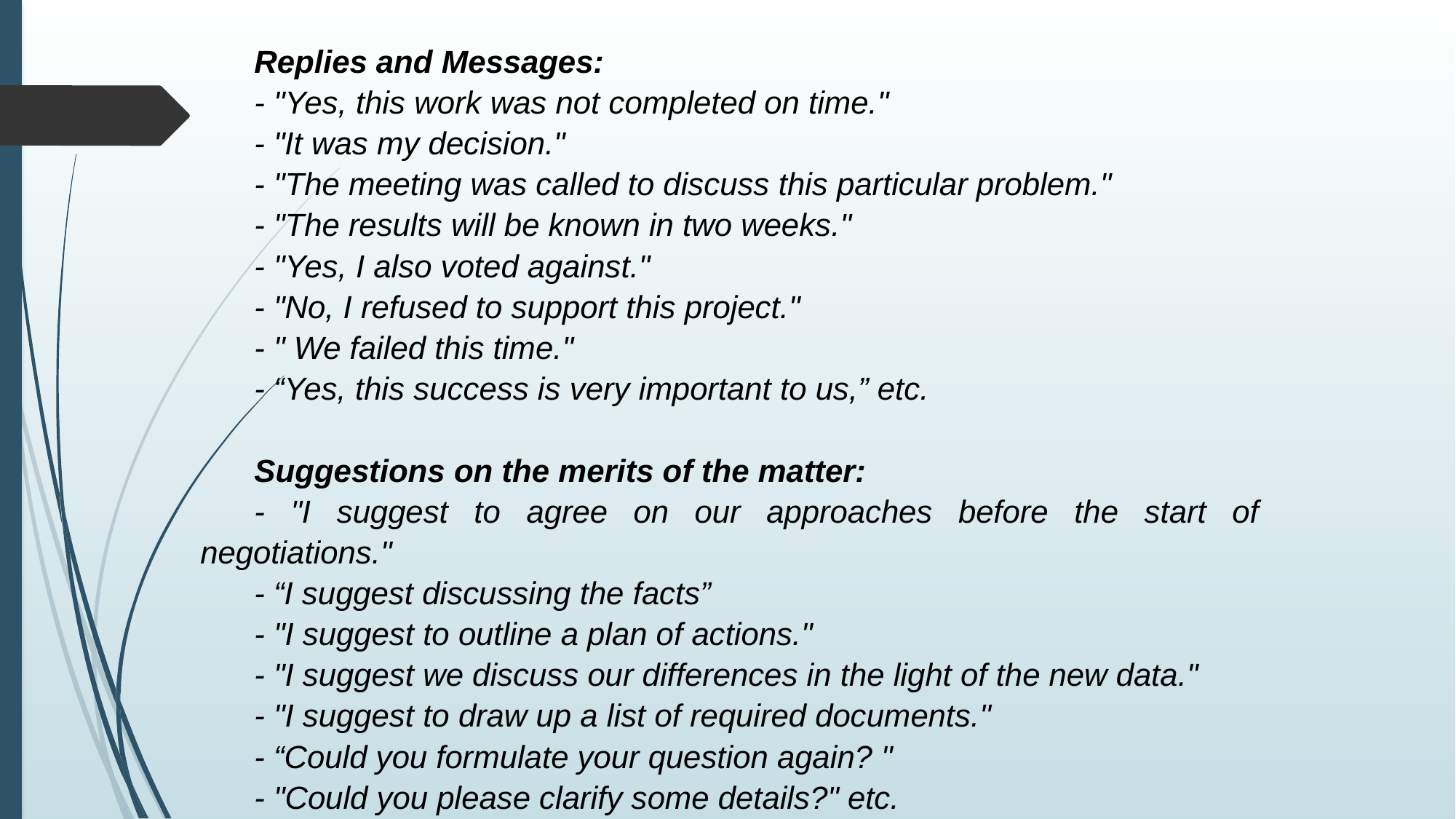

Replies and Messages:
- "Yes, this work was not completed on time."
- "It was my decision."
- "The meeting was called to discuss this particular problem."
- "The results will be known in two weeks."
- "Yes, I also voted against."
- "No, I refused to support this project."
- " We failed this time."
- “Yes, this success is very important to us,” etc.

Suggestions on the merits of the matter:
- "I suggest to agree on our approaches before the start of negotiations."
- “I suggest discussing the facts”
- "I suggest to outline a plan of actions."
- "I suggest we discuss our differences in the light of the new data."
- "I suggest to draw up a list of required documents."
- “Could you formulate your question again? "
- "Could you please clarify some details?" etc.